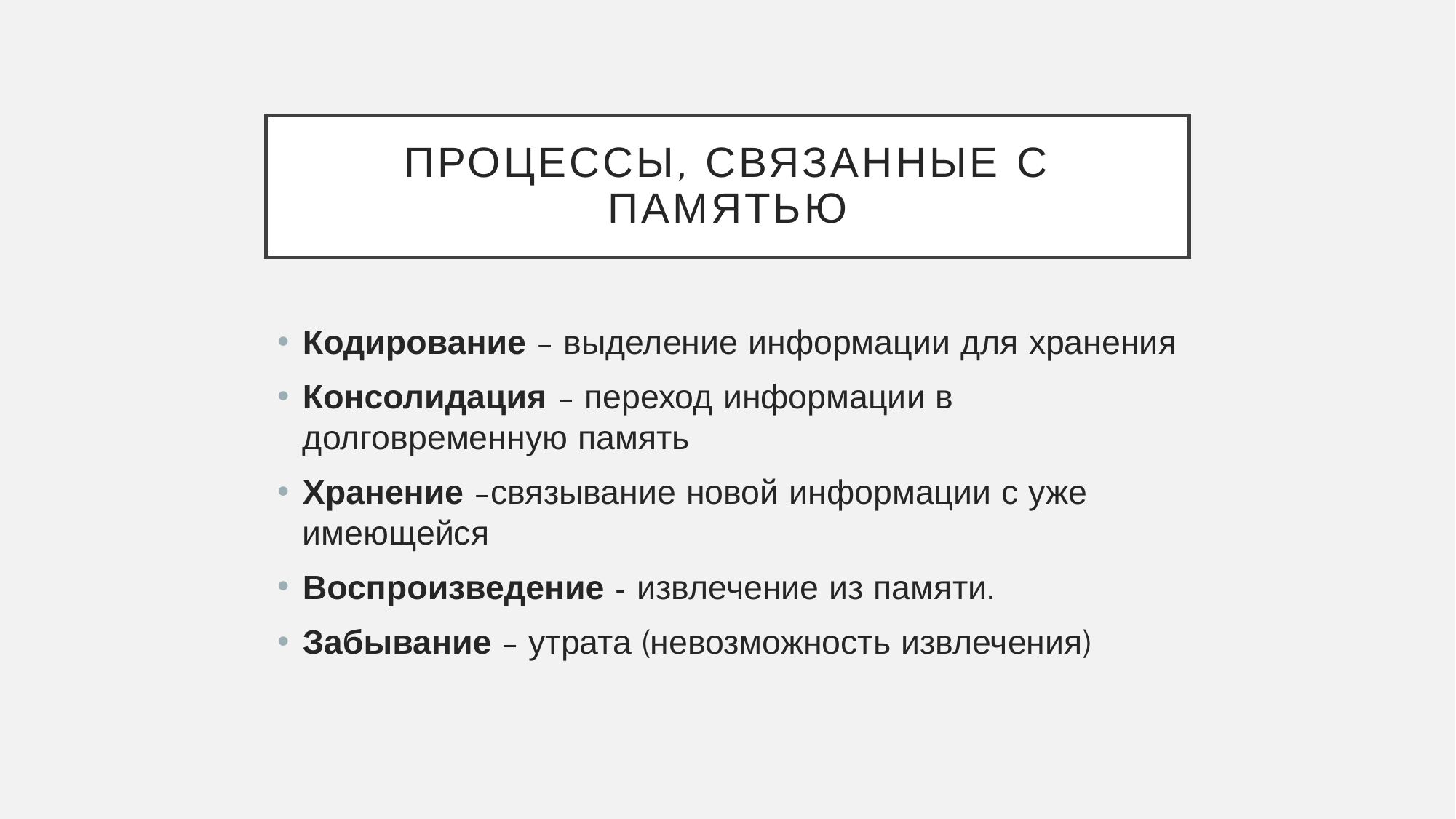

# Процессы, связанные с памятью
Кодирование – выделение информации для хранения
Консолидация – переход информации в долговременную память
Хранение –связывание новой информации с уже имеющейся
Воспроизведение - извлечение из памяти.
Забывание – утрата (невозможность извлечения)